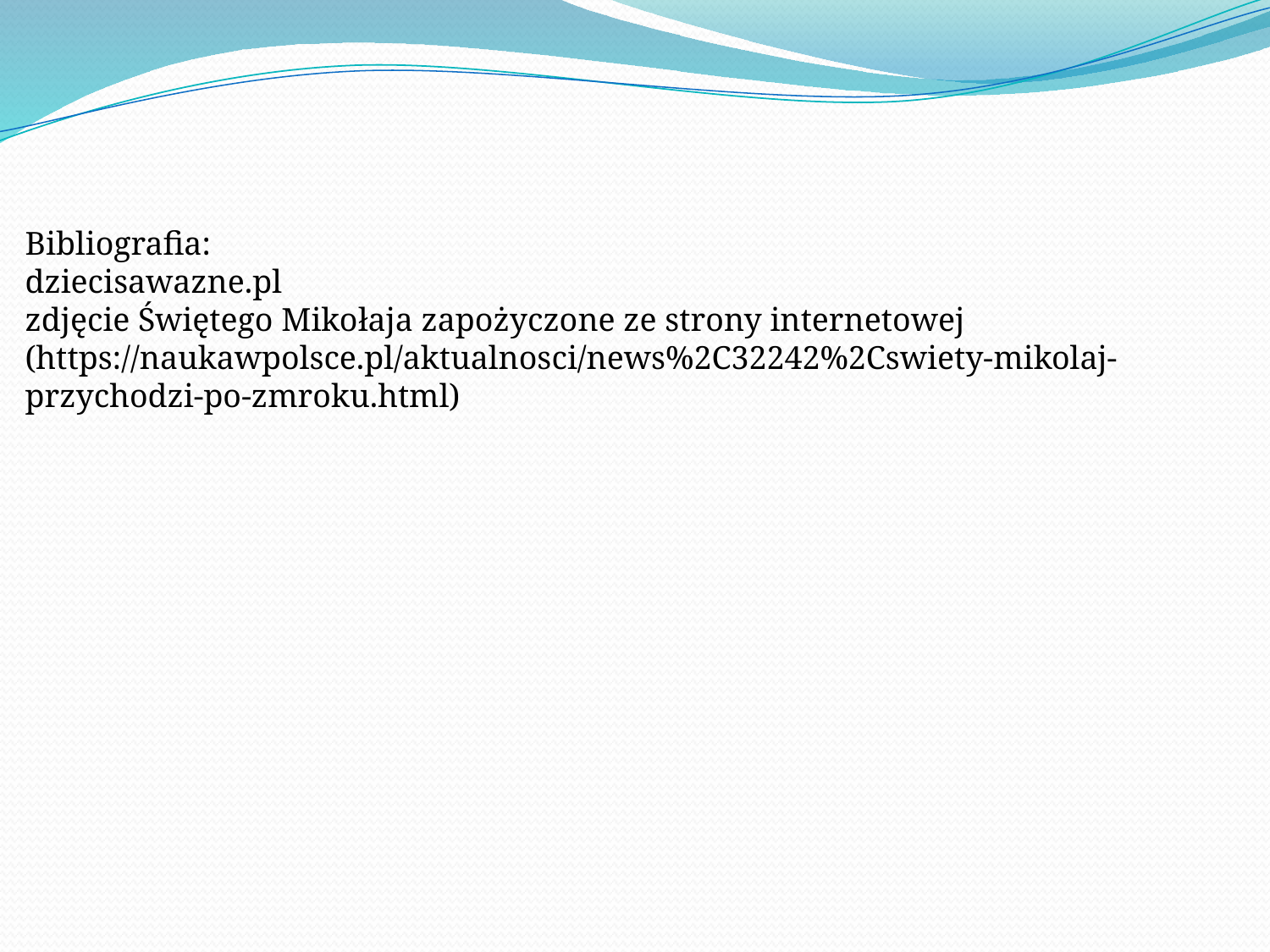

# Bibliografia: dziecisawazne.pl zdjęcie Świętego Mikołaja zapożyczone ze strony internetowej (https://naukawpolsce.pl/aktualnosci/news%2C32242%2Cswiety-mikolaj-przychodzi-po-zmroku.html)